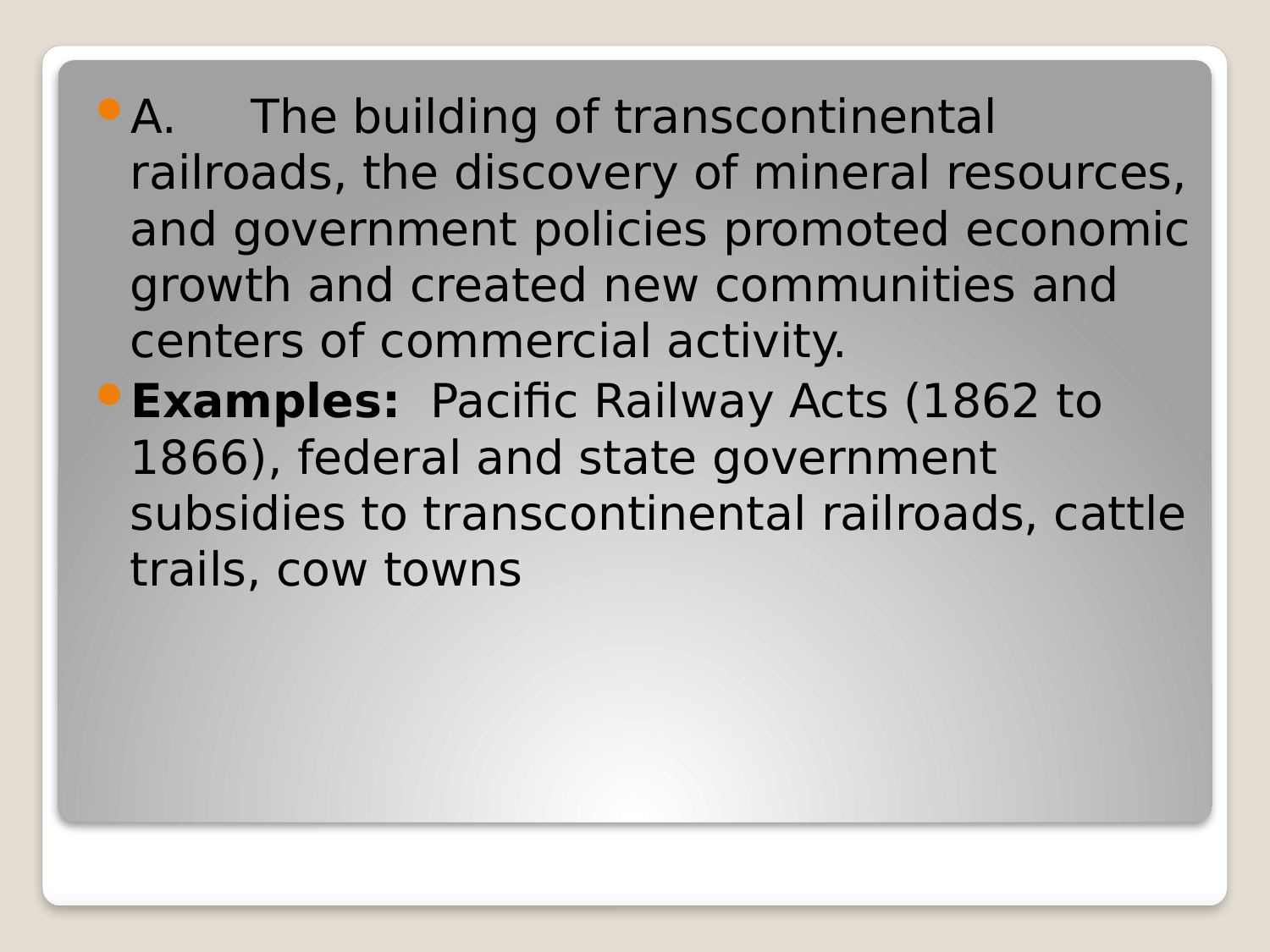

A. 	The building of transcontinental railroads, the discovery of mineral resources, and government policies promoted economic growth and created new communities and centers of commercial activity.
Examples:  Pacific Railway Acts (1862 to 1866), federal and state government subsidies to transcontinental railroads, cattle trails, cow towns

#